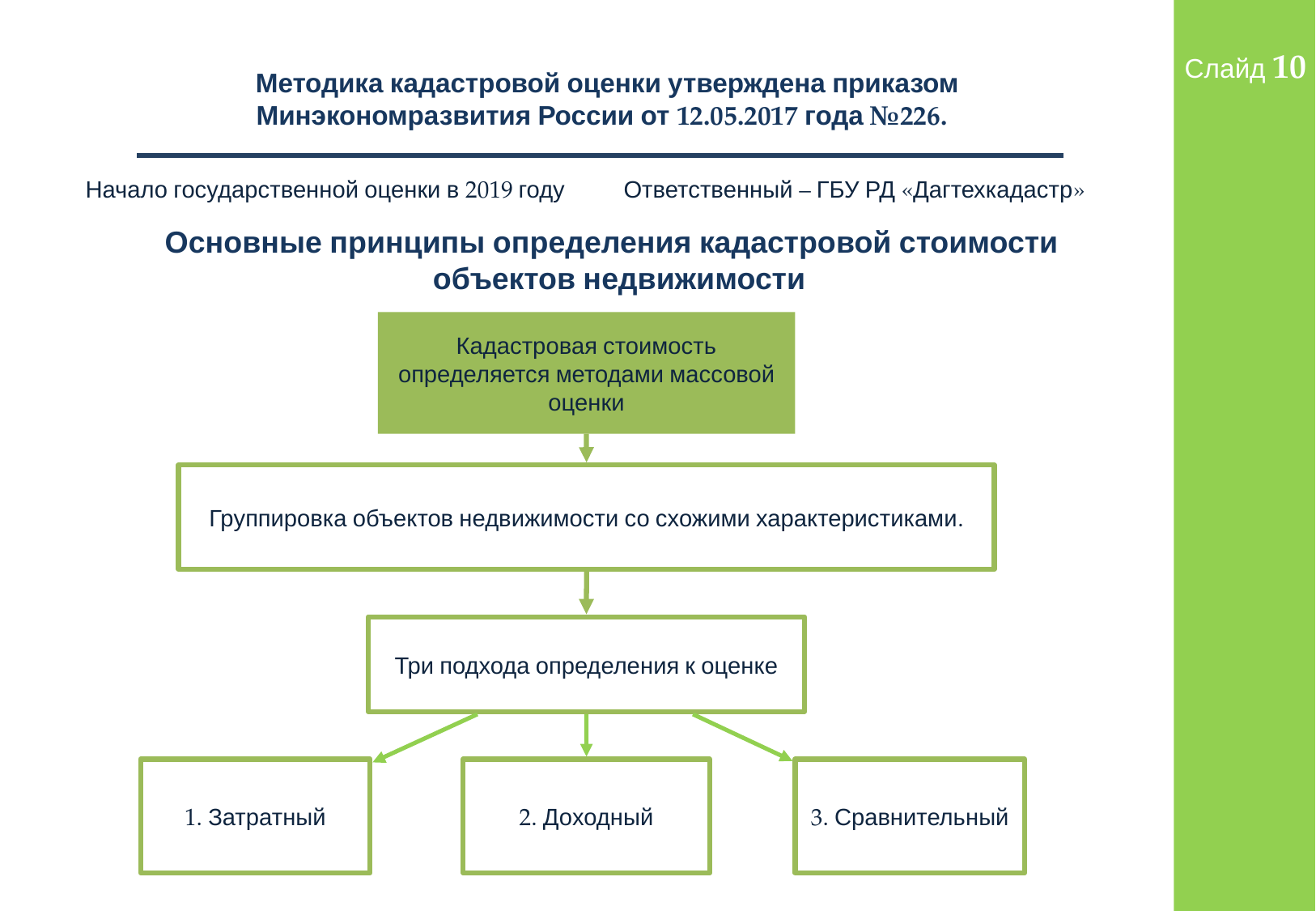

Слайд 10
Методика кадастровой оценки утверждена приказом Минэкономразвития России от 12.05.2017 года №226.

Начало государственной оценки в 2019 году          Ответственный – ГБУ РД «Дагтехкадастр»
Основные принципы определения кадастровой стоимости   объектов недвижимости

Кадастровая стоимость определяется методами массовой оценки

Группировка объектов недвижимости со схожими характеристиками.

Три подхода определения к оценке

1. Затратный

2. Доходный

3. Сравнительный